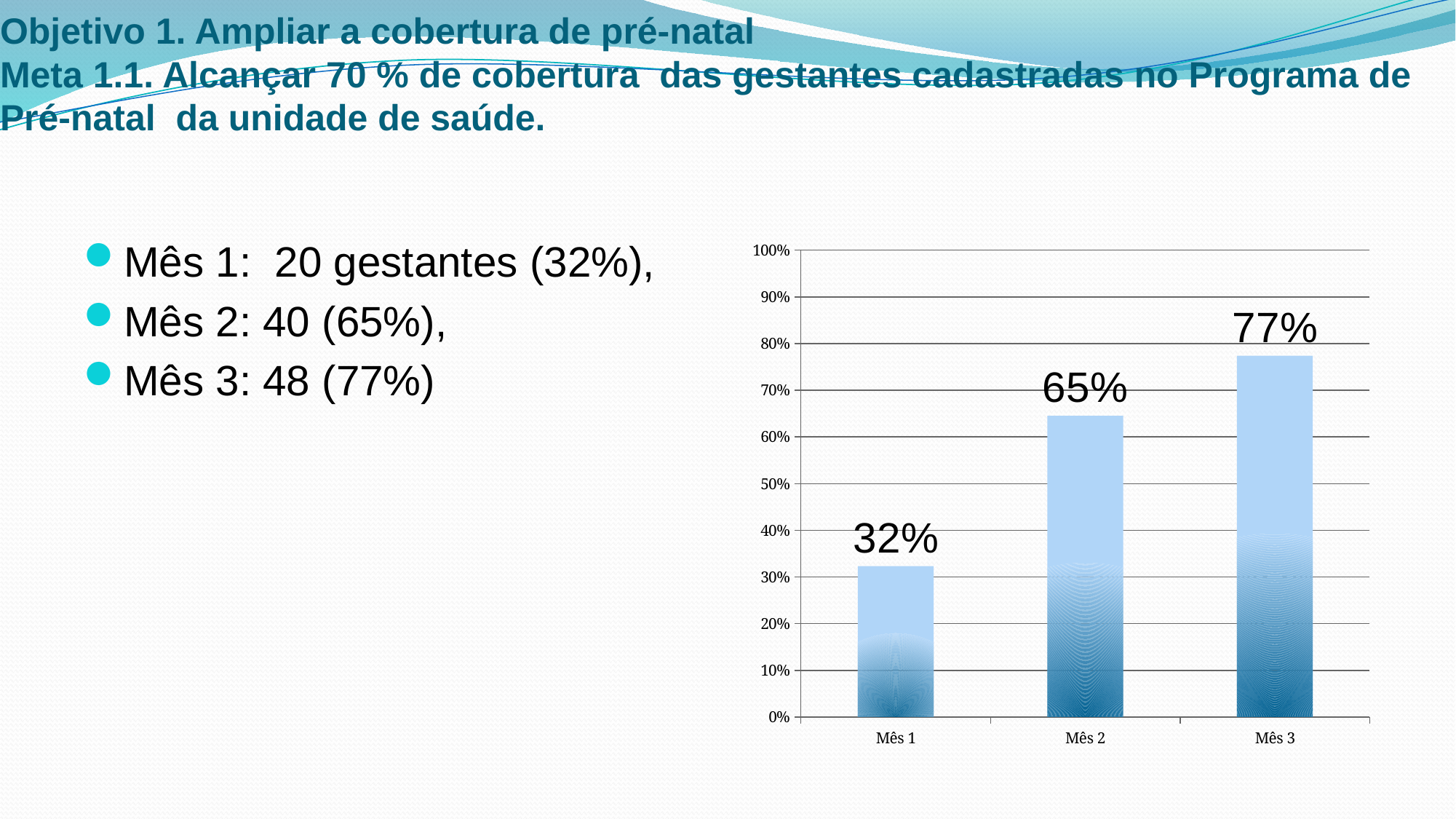

# Objetivo 1. Ampliar a cobertura de pré-natal Meta 1.1. Alcançar 70 % de cobertura  das gestantes cadastradas no Programa de Pré-natal  da unidade de saúde.
Mês 1:  20 gestantes (32%),
Mês 2: 40 (65%),
Mês 3: 48 (77%)

### Chart

| Category |  |
|---|---|
| Mês 1 | 0.32300000000000006 |
| Mês 2 | 0.6450000000000001 |
| Mês 3 | 0.774 |